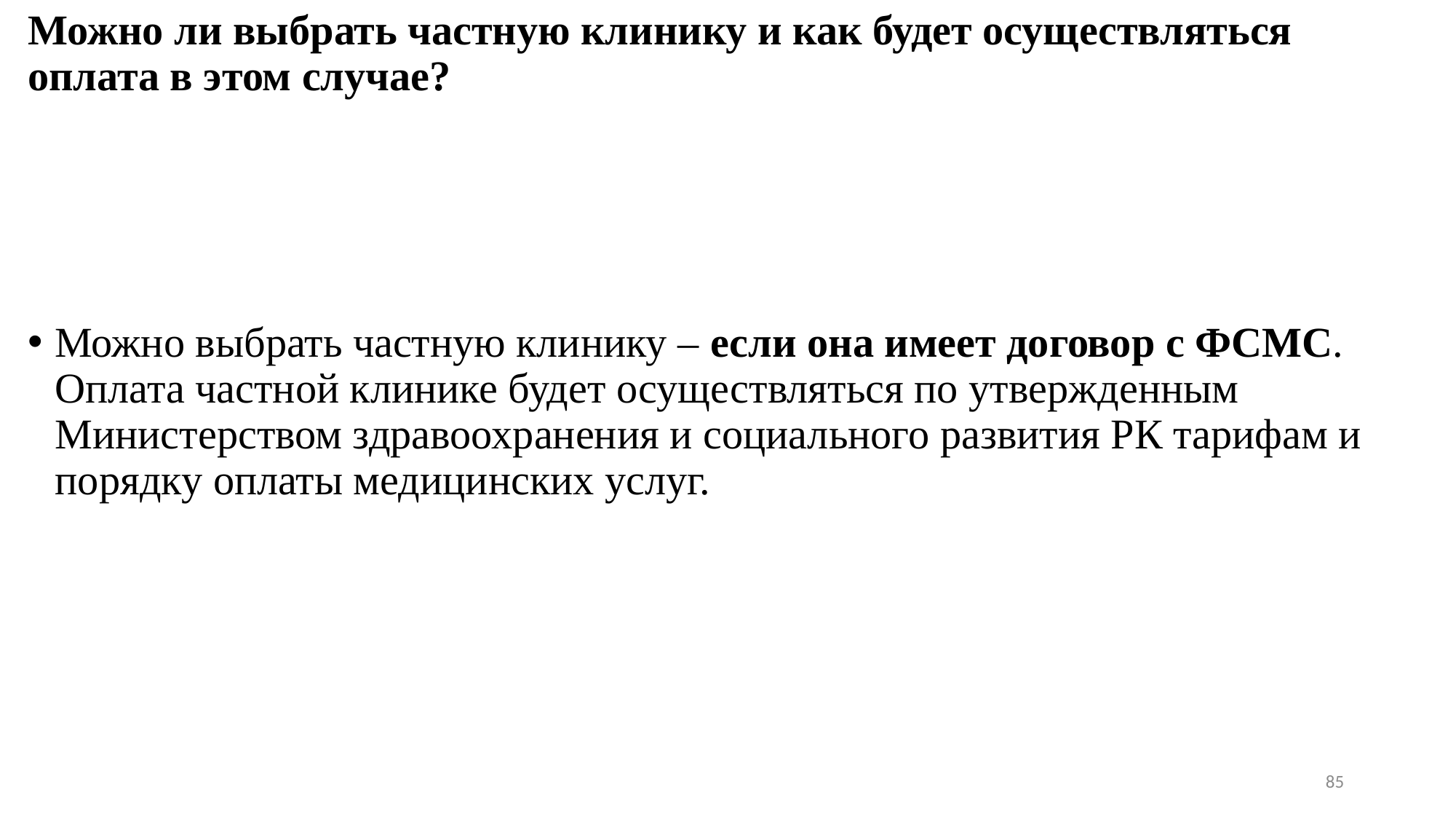

# Можно ли выбрать частную клинику и как будет осуществляться оплата в этом случае?
Можно выбрать частную клинику – если она имеет договор с ФСМС. Оплата частной клинике будет осуществляться по утвержденным Министерством здравоохранения и социального развития РК тарифам и порядку оплаты медицинских услуг.
85